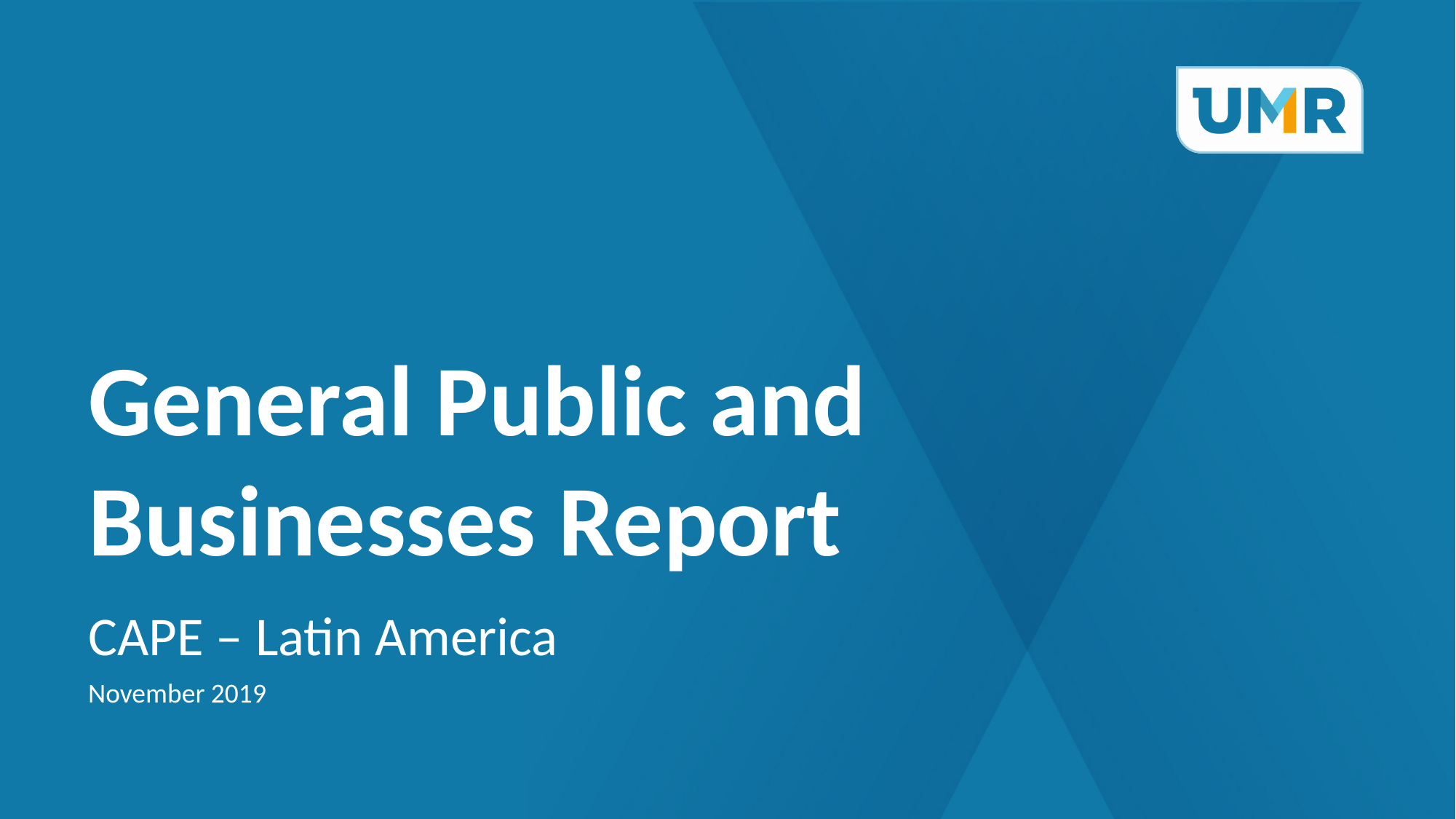

# General Public and Businesses Report
CAPE – Latin America
November 2019